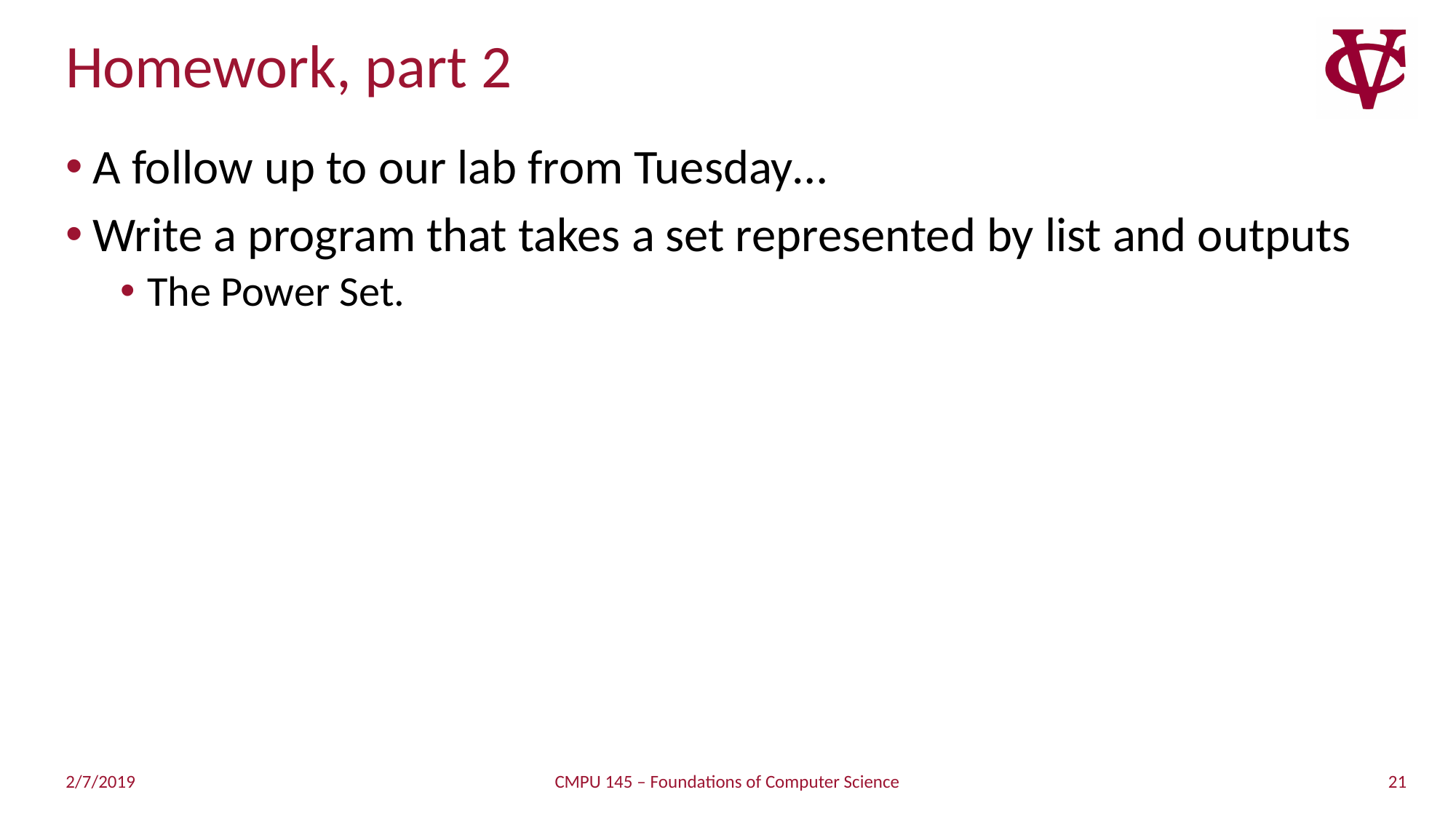

# Homework, part 2
A follow up to our lab from Tuesday…
Write a program that takes a set represented by list and outputs
The Power Set.
21
2/7/2019
CMPU 145 – Foundations of Computer Science